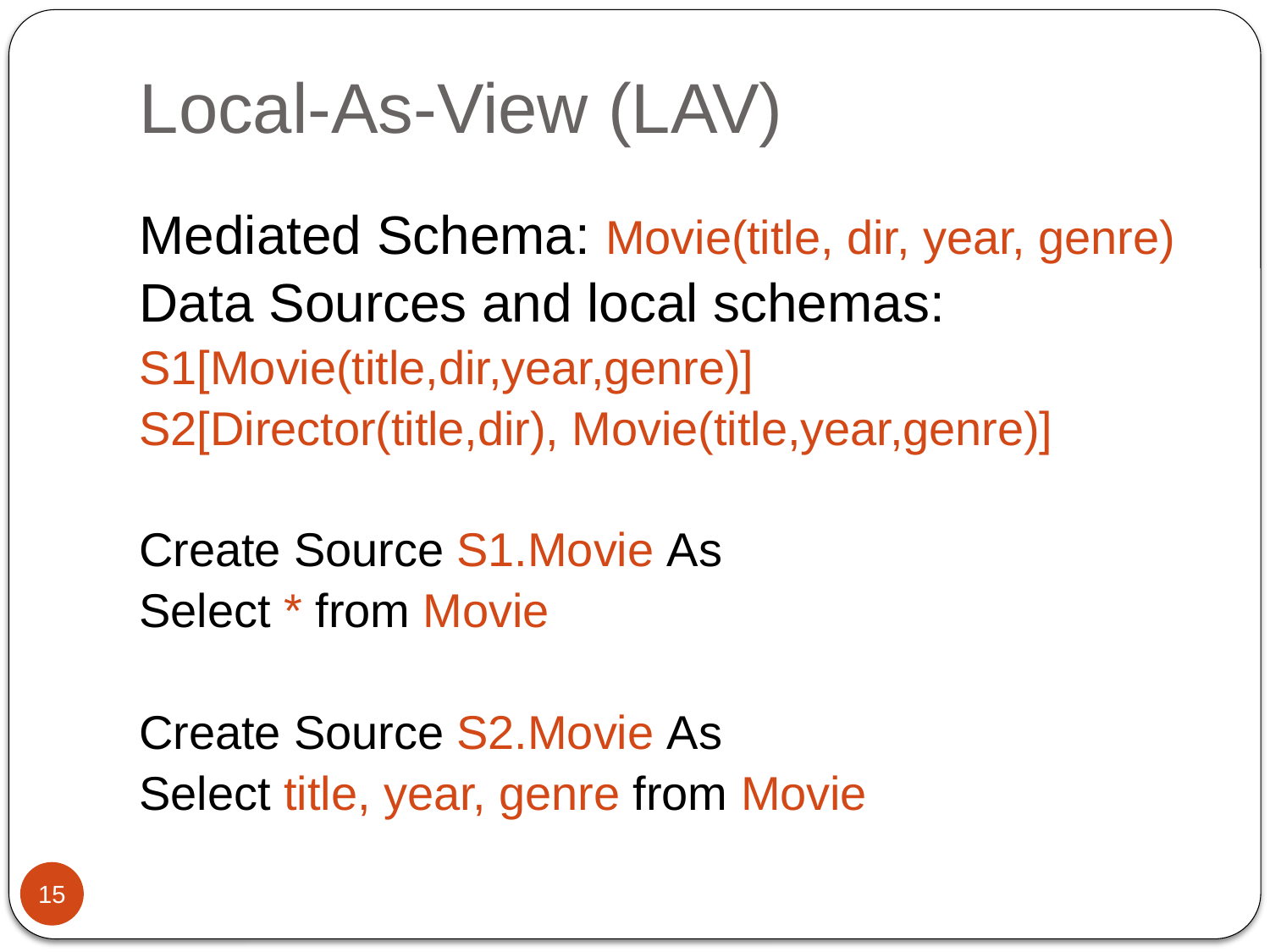

# Local-As-View (LAV)
Mediated Schema: Movie(title, dir, year, genre)
Data Sources and local schemas:
S1[Movie(title,dir,year,genre)]
S2[Director(title,dir), Movie(title,year,genre)]

Create Source S1.Movie As
Select * from Movie

Create Source S2.Movie As
Select title, year, genre from Movie
15